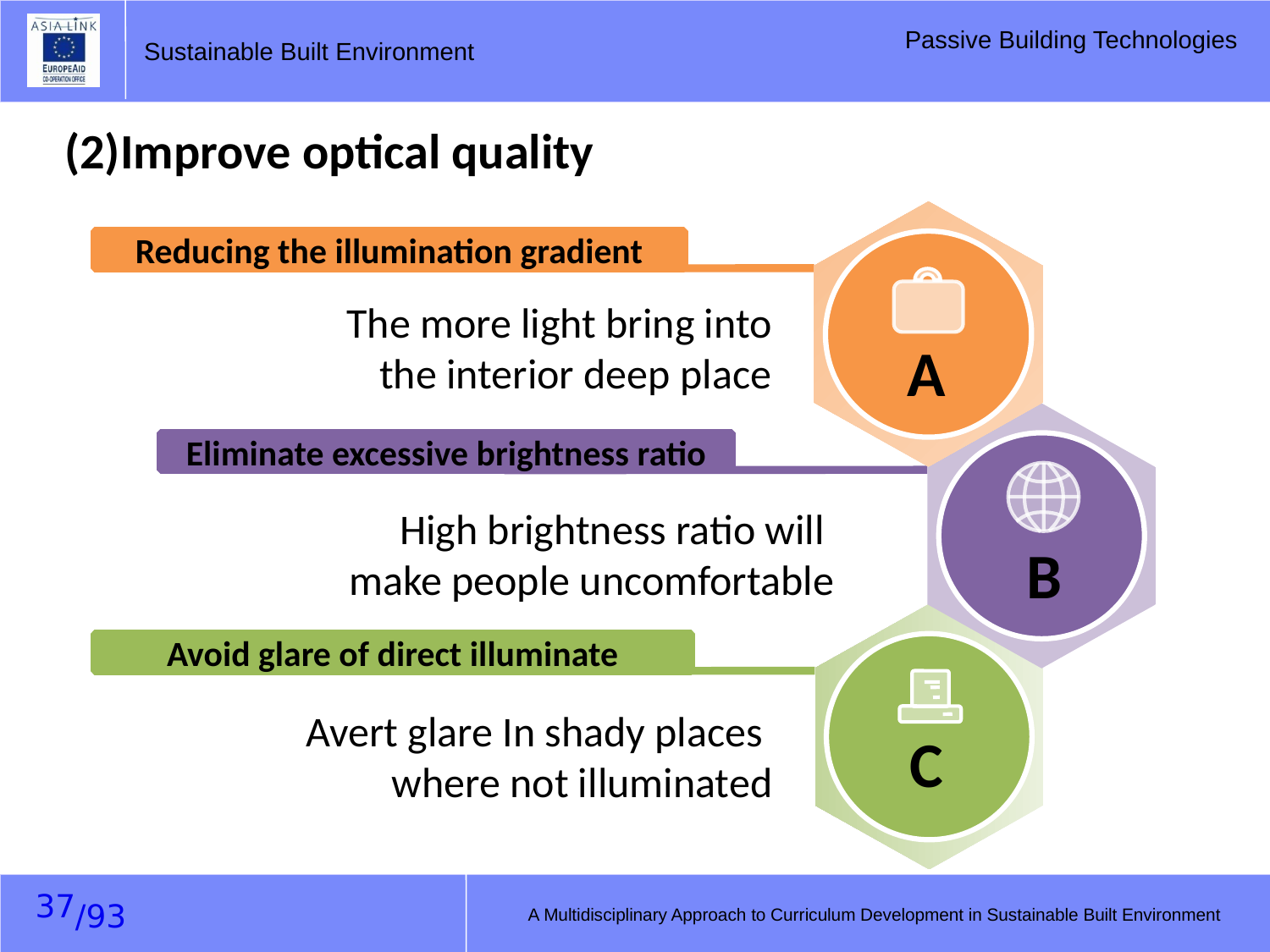

(2)Improve optical quality

Reducing the illumination gradient

The more light bring into
 the interior deep place
A
B
C

Eliminate excessive brightness ratio

Avert glare In shady places
where not illuminated
High brightness ratio will
make people uncomfortable

Avoid glare of direct illuminate

37
A Multidisciplinary Approach to Curriculum Development in Sustainable Built Environment